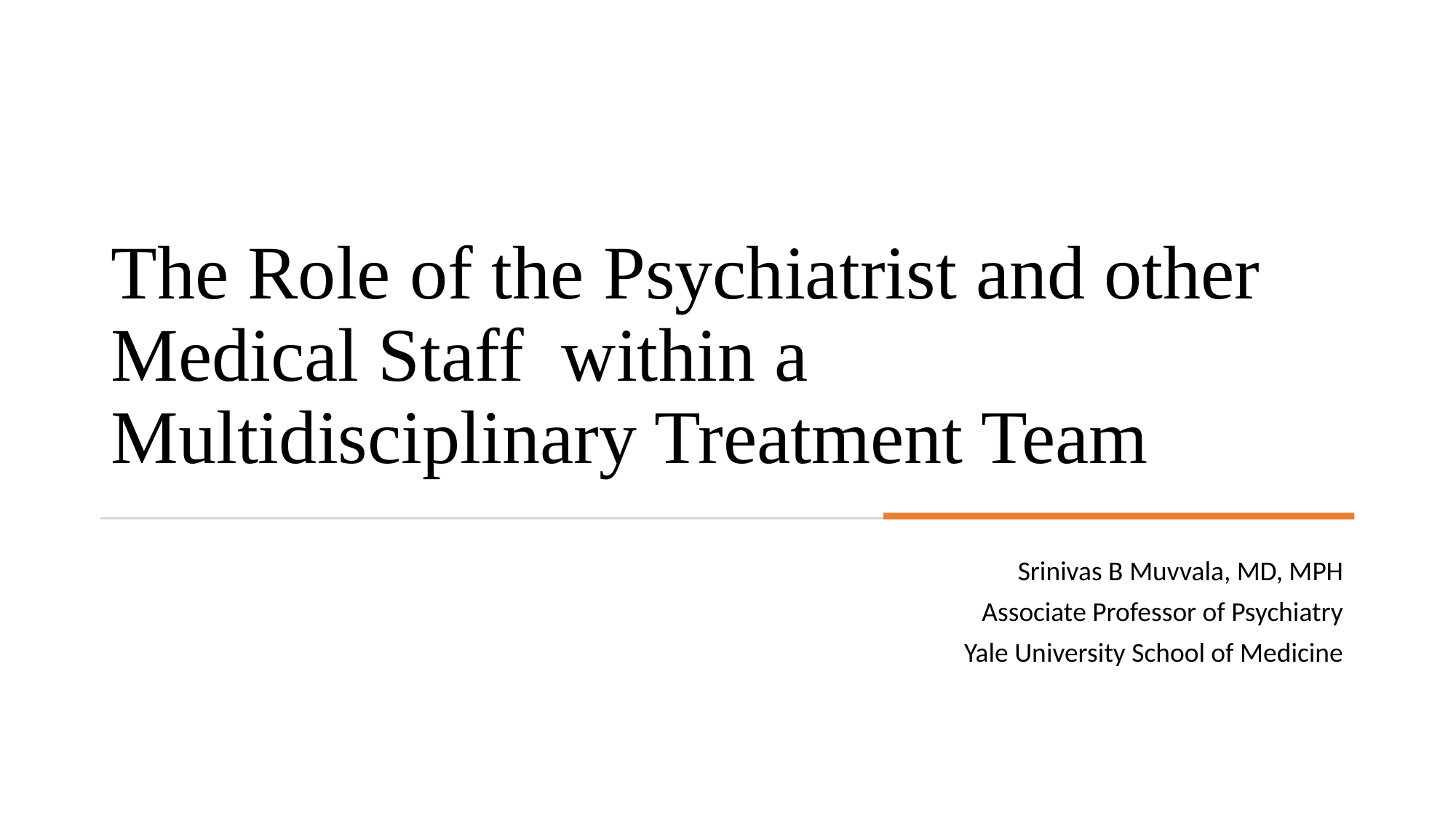

# The Role of the Psychiatrist and other Medical Staff  within a Multidisciplinary Treatment Team

Srinivas B Muvvala, MD, MPH
Associate Professor of Psychiatry
Yale University School of Medicine